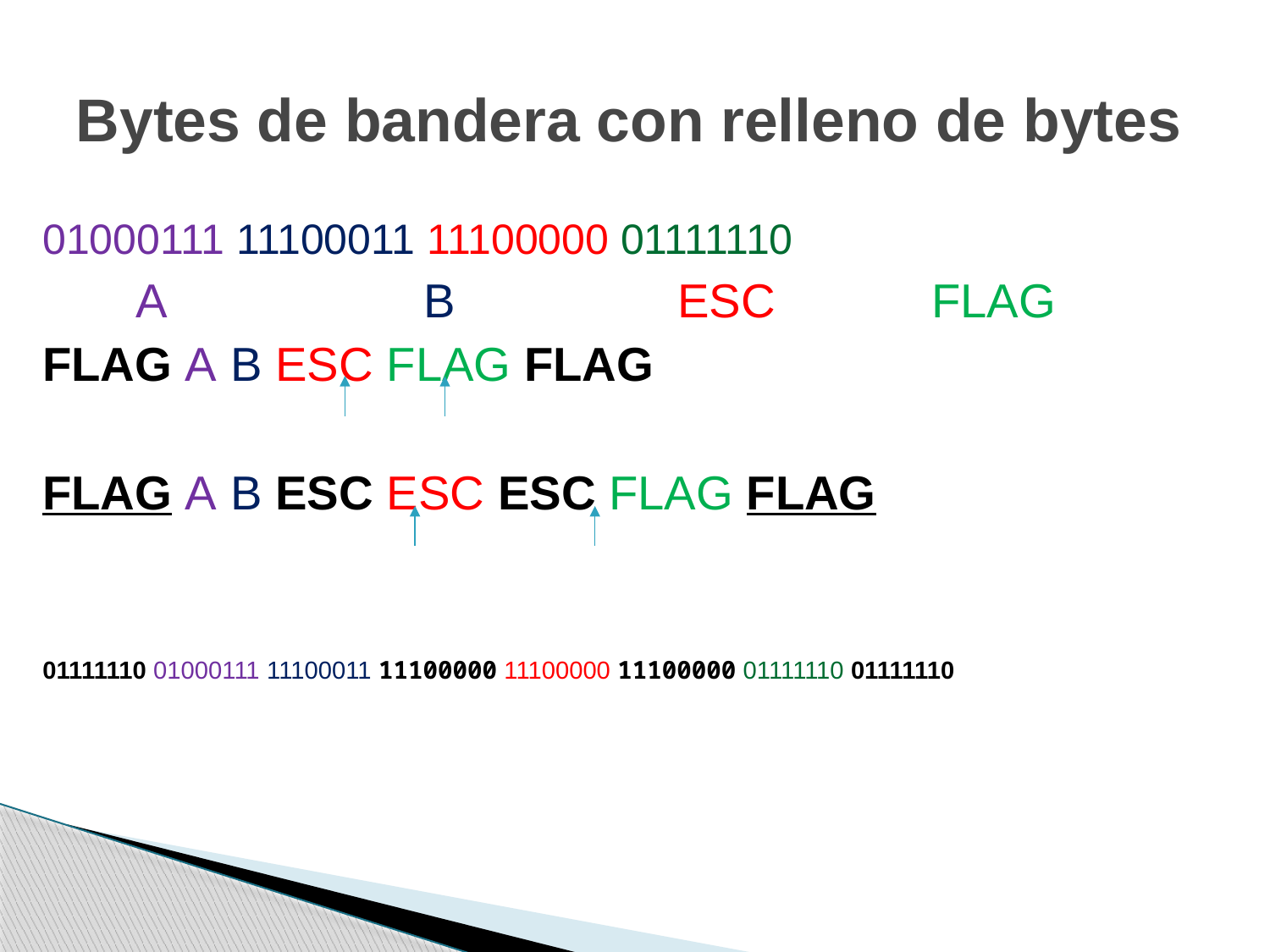

# Bytes de bandera con relleno de bytes
01000111 11100011 11100000 01111110
       A 		B 		ESC 		FLAG
FLAG A B ESC FLAG FLAG

FLAG A B ESC ESC ESC FLAG FLAG

01111110 01000111 11100011 11100000 11100000 11100000 01111110 01111110